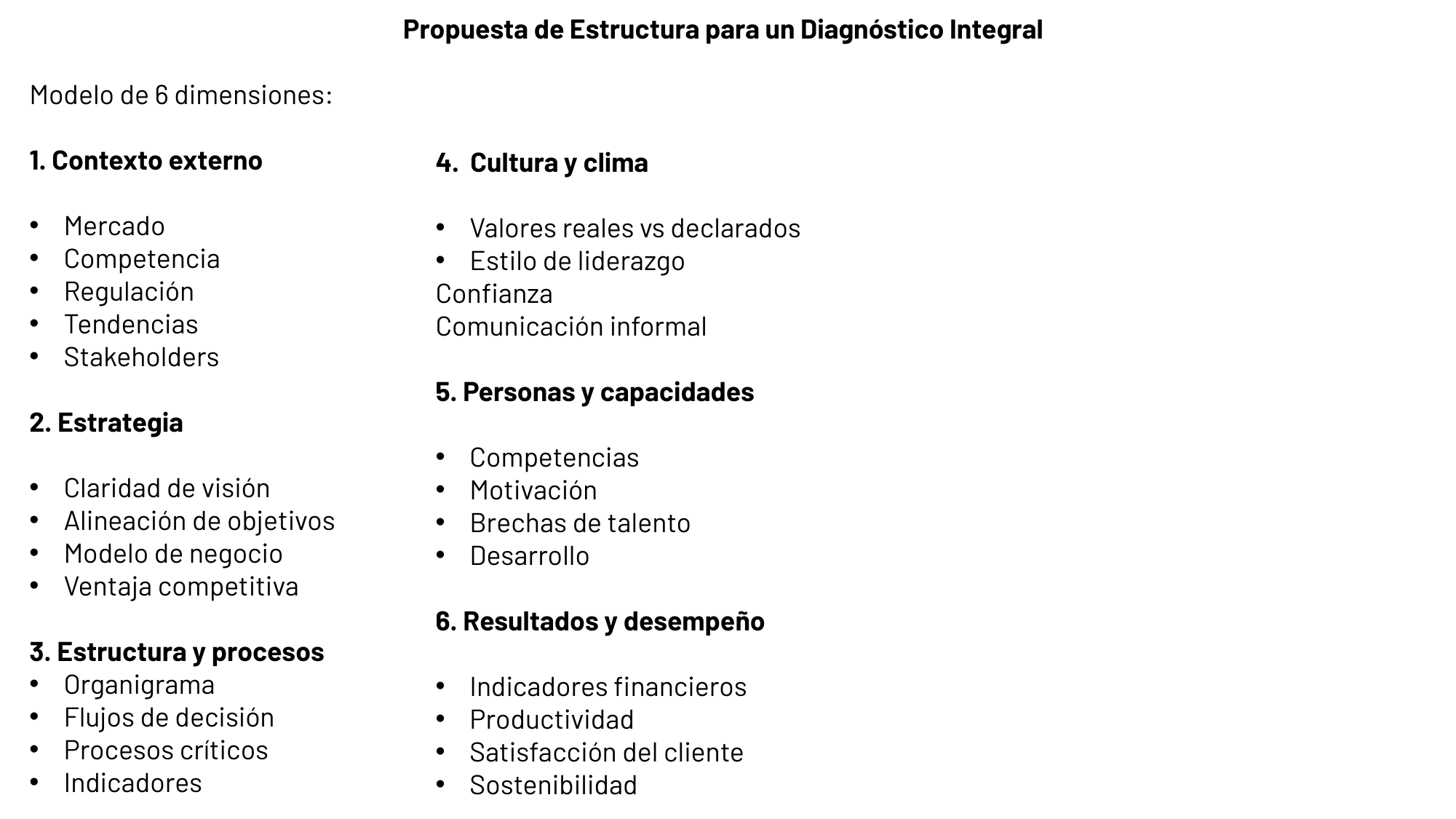

Propuesta de Estructura para un Diagnóstico Integral

Modelo de 6 dimensiones:

1. Contexto externo

Mercado
Competencia
Regulación
Tendencias
Stakeholders

2. Estrategia

Claridad de visión
Alineación de objetivos
Modelo de negocio
Ventaja competitiva

3. Estructura y procesos
Organigrama
Flujos de decisión
Procesos críticos
Indicadores

4.  Cultura y clima

Valores reales vs declarados
Estilo de liderazgo
Confianza
Comunicación informal

5. Personas y capacidades

Competencias
Motivación
Brechas de talento
Desarrollo

6. Resultados y desempeño

Indicadores financieros
Productividad
Satisfacción del cliente
Sostenibilidad